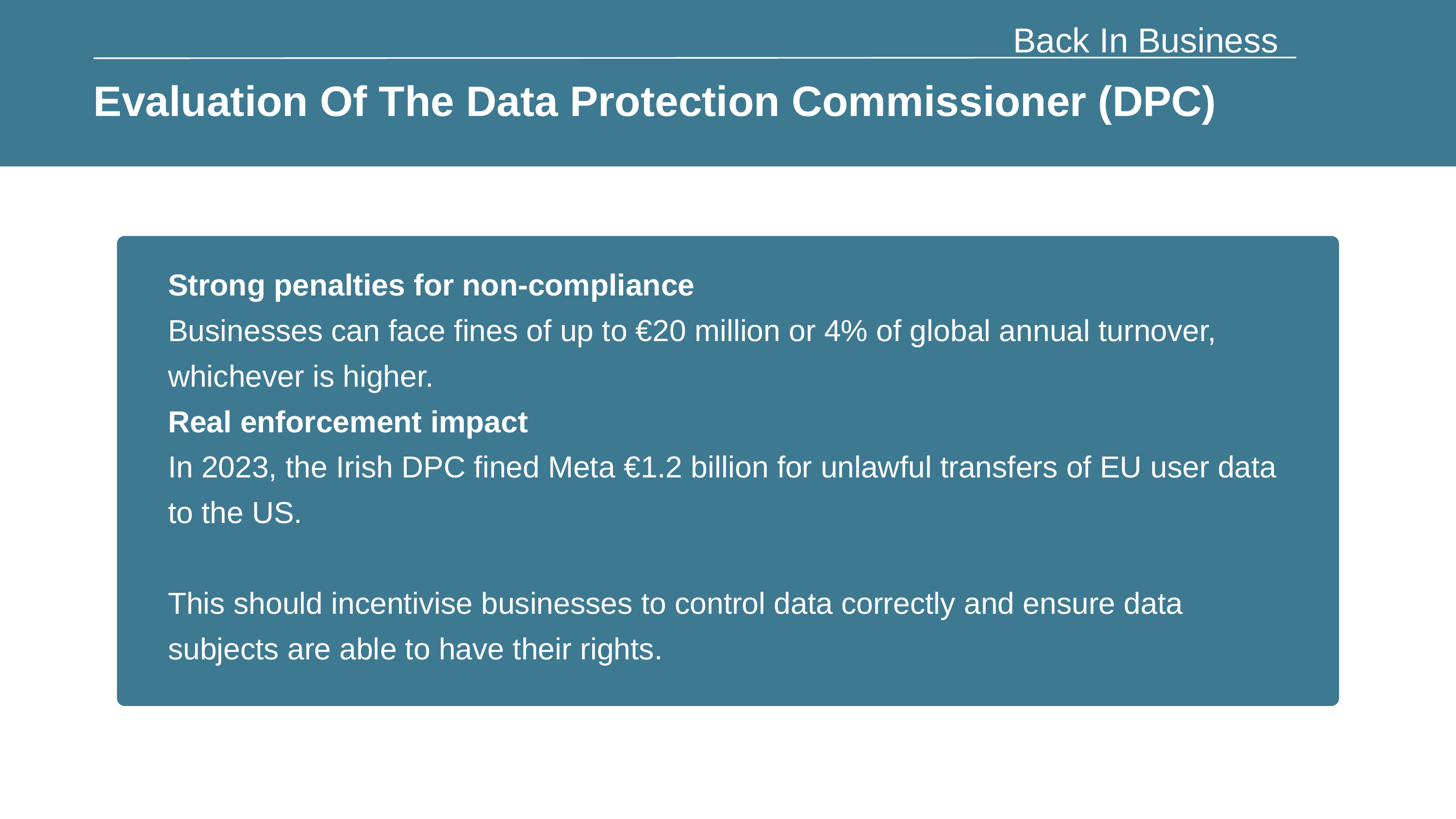

Back In Business

Evaluation Of The Data Protection Commissioner (DPC)

Strong penalties for non-compliance
Businesses can face fines of up to €20 million or 4% of global annual turnover, whichever is higher.
Real enforcement impact
In 2023, the Irish DPC fined Meta €1.2 billion for unlawful transfers of EU user data to the US.

This should incentivise businesses to control data correctly and ensure data subjects are able to have their rights.